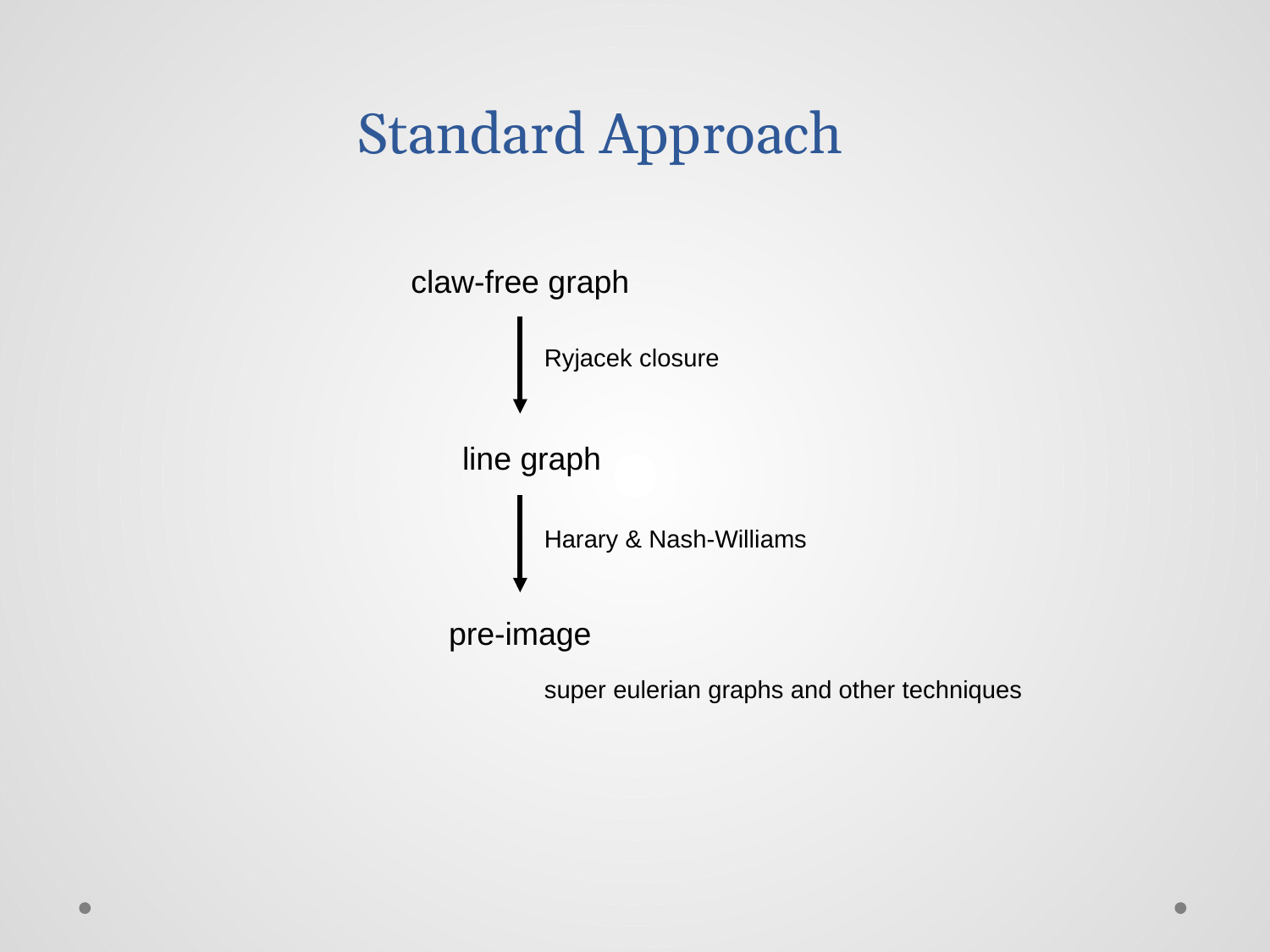

Standard Approach
claw-free graph
Ryjacek closure
line graph
Harary & Nash-Williams
pre-image
super eulerian graphs and other techniques